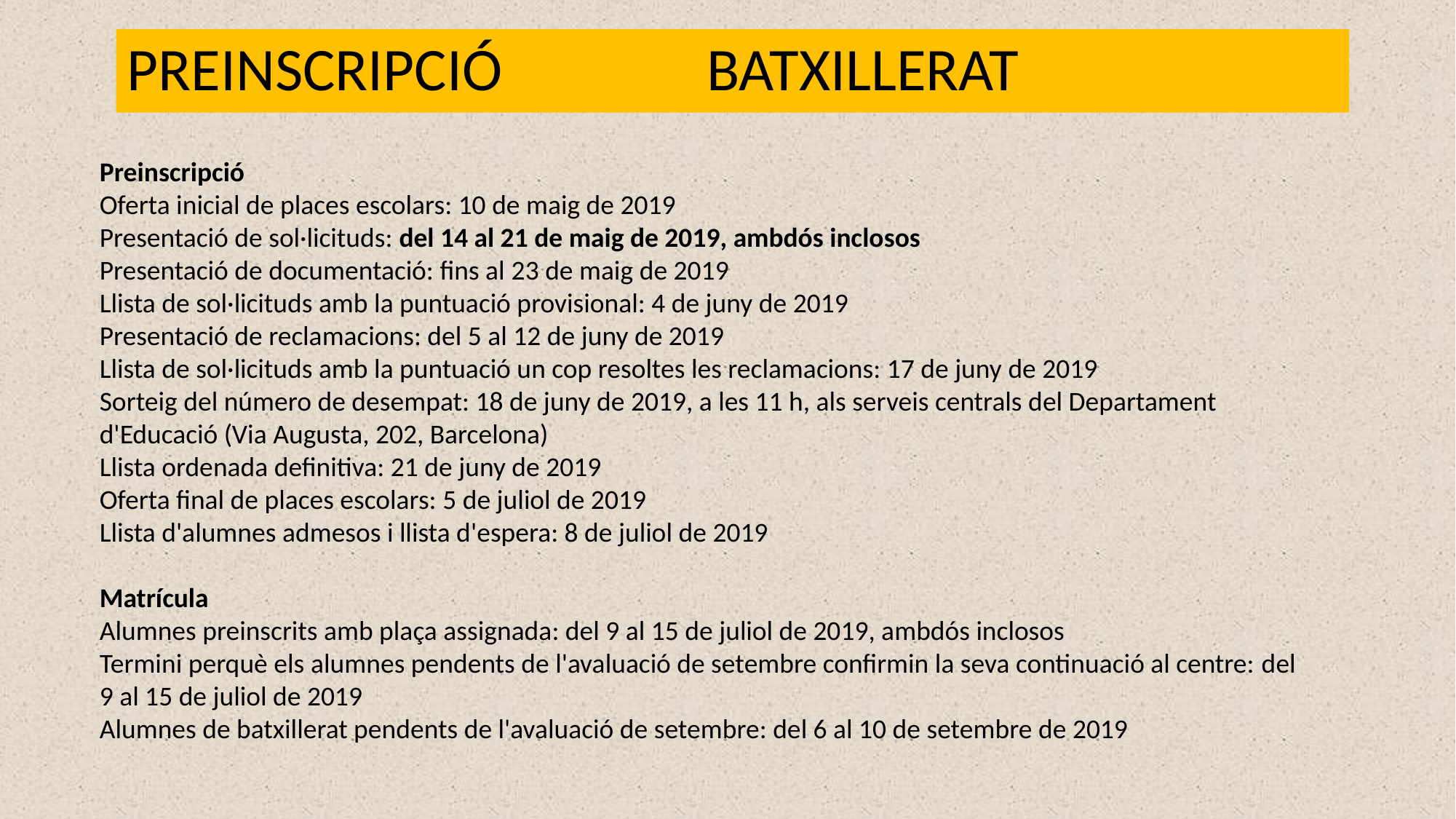

# PREINSCRIPCIÓ               BATXILLERAT

Preinscripció
Oferta inicial de places escolars: 10 de maig de 2019
Presentació de sol·licituds: del 14 al 21 de maig de 2019, ambdós inclosos
Presentació de documentació: fins al 23 de maig de 2019
Llista de sol·licituds amb la puntuació provisional: 4 de juny de 2019
Presentació de reclamacions: del 5 al 12 de juny de 2019
Llista de sol·licituds amb la puntuació un cop resoltes les reclamacions: 17 de juny de 2019
Sorteig del número de desempat: 18 de juny de 2019, a les 11 h, als serveis centrals del Departament d'Educació (Via Augusta, 202, Barcelona)
Llista ordenada definitiva: 21 de juny de 2019
Oferta final de places escolars: 5 de juliol de 2019
Llista d'alumnes admesos i llista d'espera: 8 de juliol de 2019

Matrícula
Alumnes preinscrits amb plaça assignada: del 9 al 15 de juliol de 2019, ambdós inclosos
Termini perquè els alumnes pendents de l'avaluació de setembre confirmin la seva continuació al centre: del 9 al 15 de juliol de 2019
Alumnes de batxillerat pendents de l'avaluació de setembre: del 6 al 10 de setembre de 2019